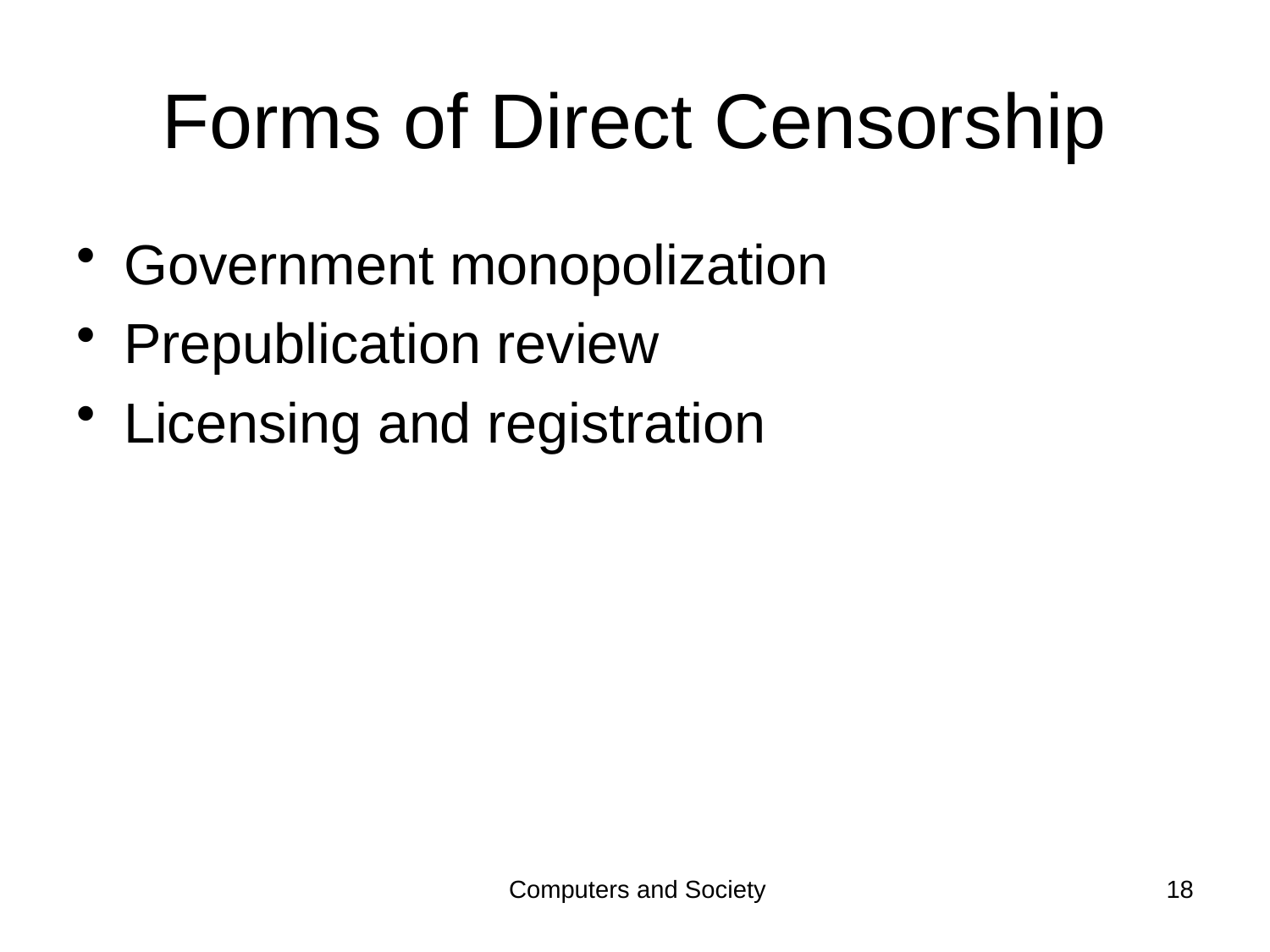

# Forms of Direct Censorship
Government monopolization
Prepublication review
Licensing and registration
Computers and Society
18